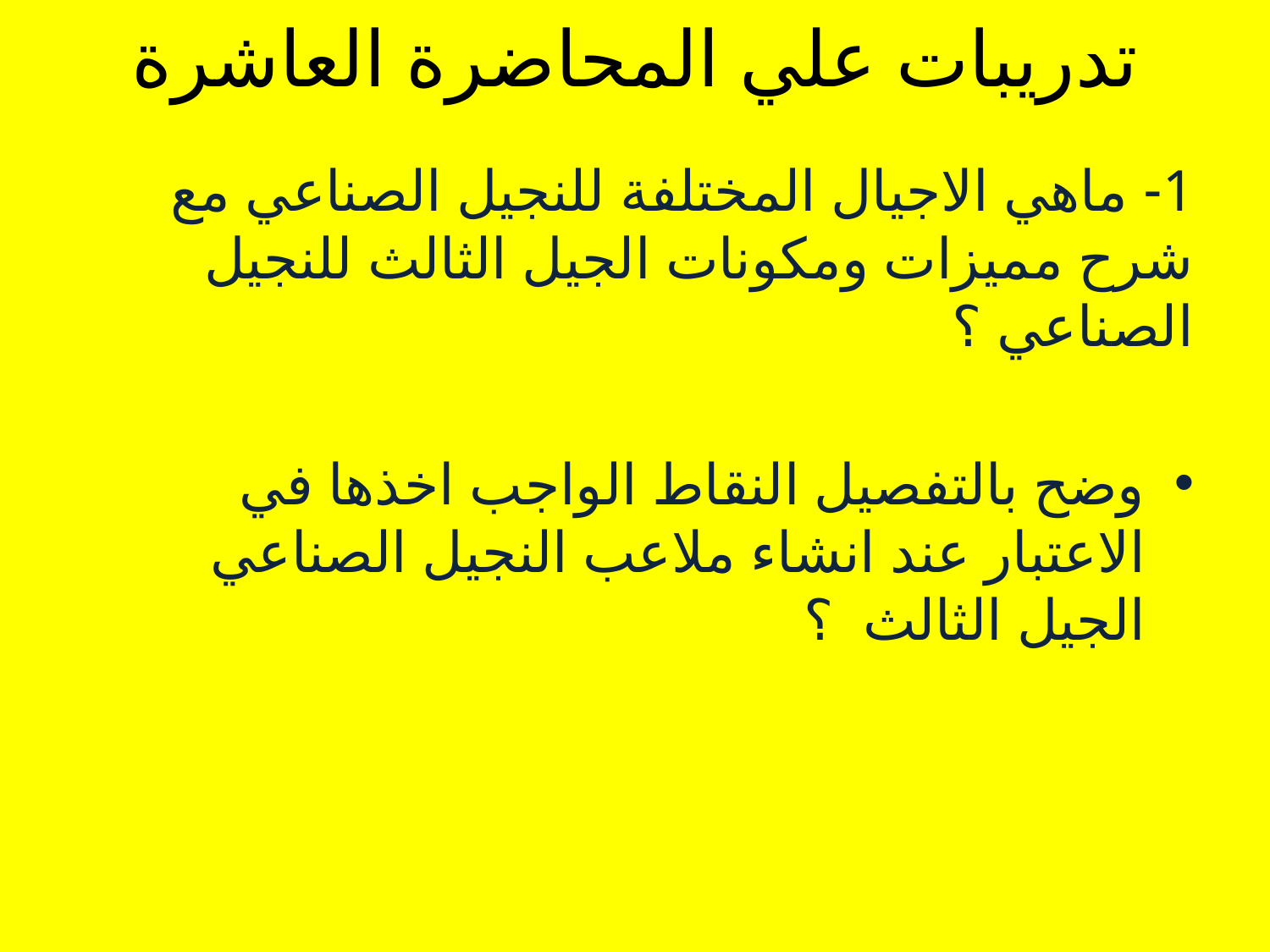

# تدريبات علي المحاضرة العاشرة
1- ماهي الاجيال المختلفة للنجيل الصناعي مع شرح مميزات ومكونات الجيل الثالث للنجيل الصناعي ؟

وضح بالتفصيل النقاط الواجب اخذها في الاعتبار عند انشاء ملاعب النجيل الصناعي الجيل الثالث  ؟